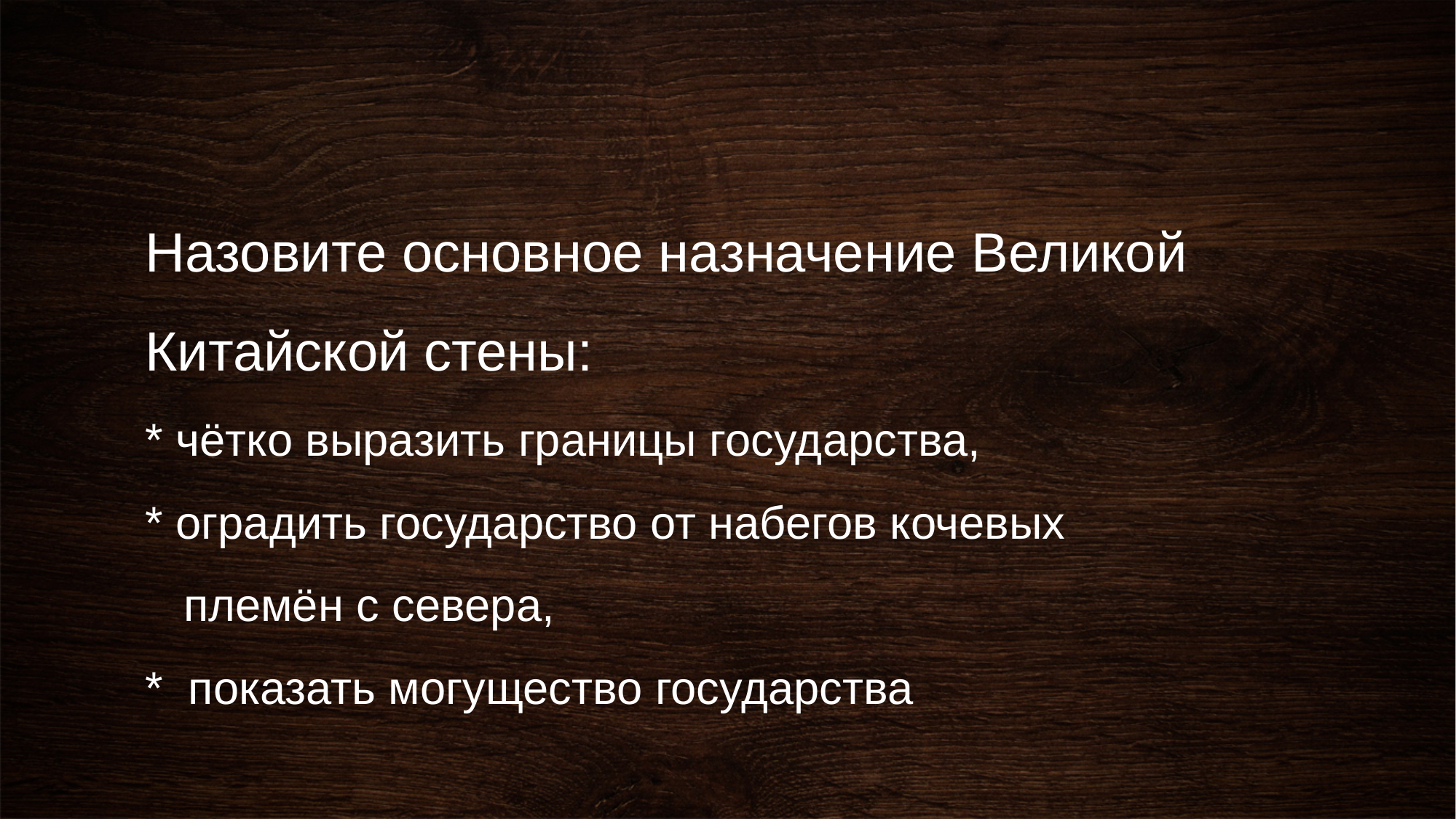

# Назовите основное назначение Великой Китайской стены: * чётко выразить границы государства, * оградить государство от набегов кочевых племён с севера, *  показать могущество государства